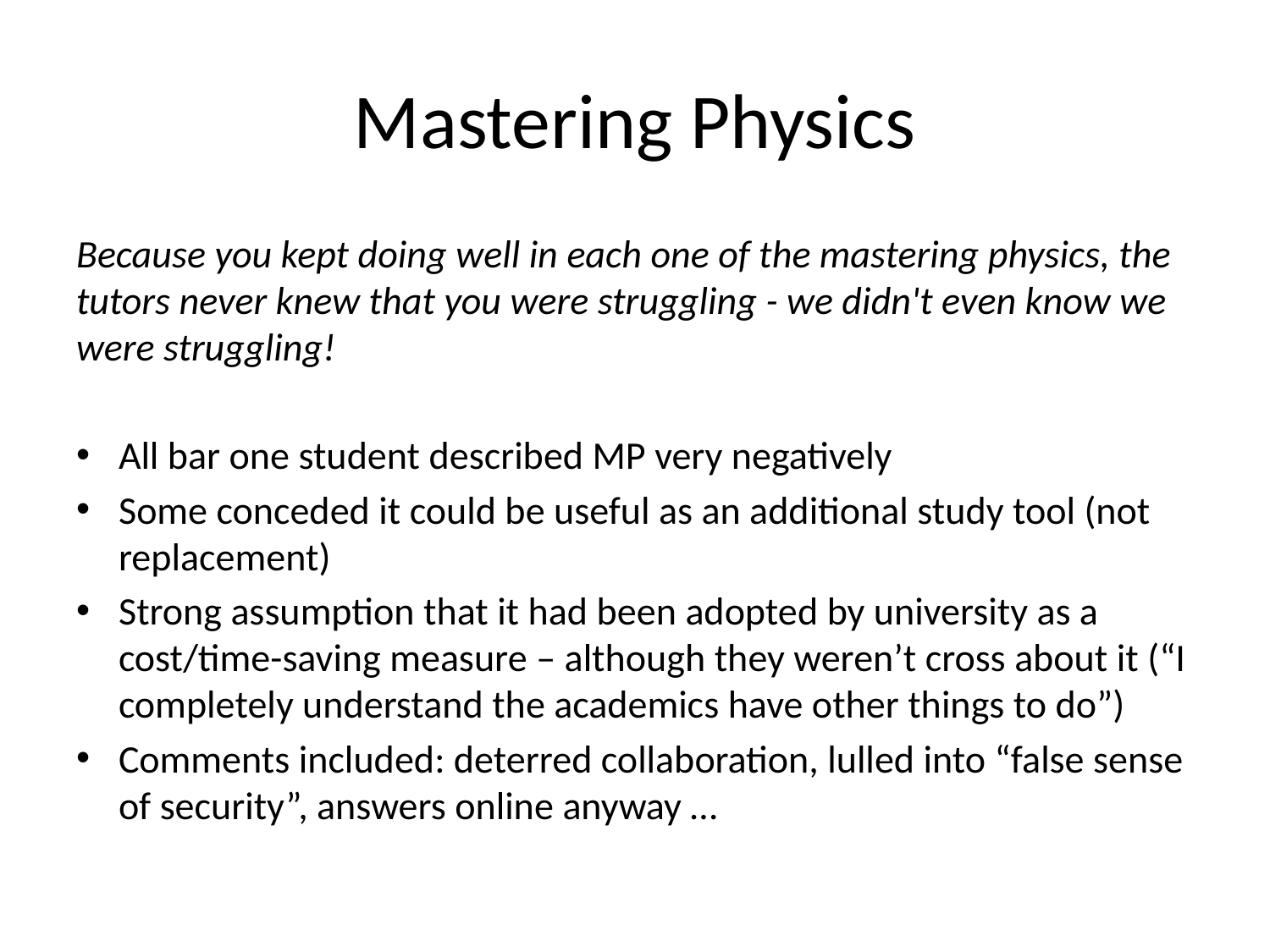

# Mastering Physics
Because you kept doing well in each one of the mastering physics, the tutors never knew that you were struggling - we didn't even know we were struggling!

All bar one student described MP very negatively
Some conceded it could be useful as an additional study tool (not replacement)
Strong assumption that it had been adopted by university as a cost/time-saving measure – although they weren’t cross about it (“I completely understand the academics have other things to do”)
Comments included: deterred collaboration, lulled into “false sense of security”, answers online anyway …